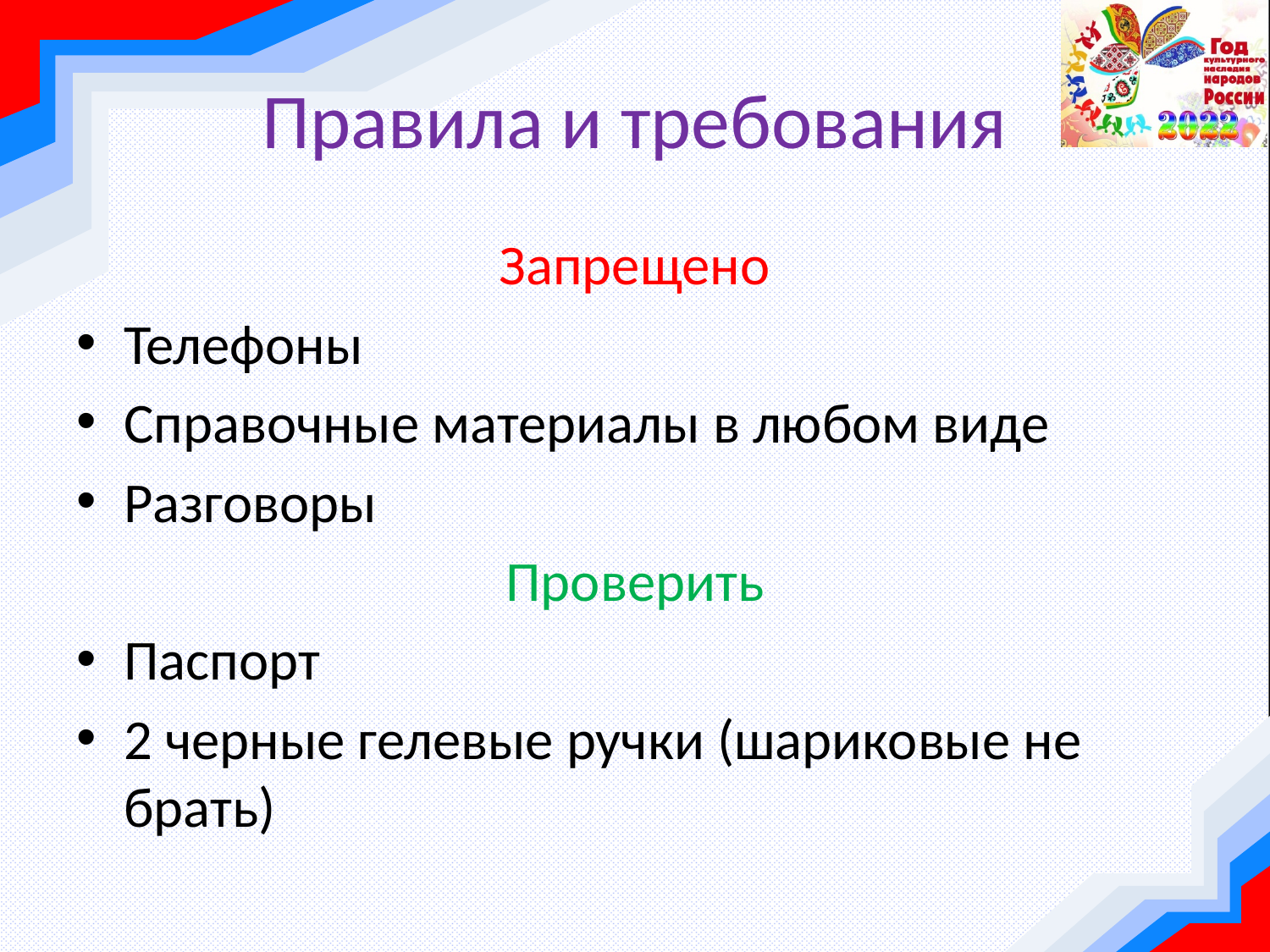

# Правила и требования
Запрещено
Телефоны
Справочные материалы в любом виде
Разговоры
Проверить
Паспорт
2 черные гелевые ручки (шариковые не брать)